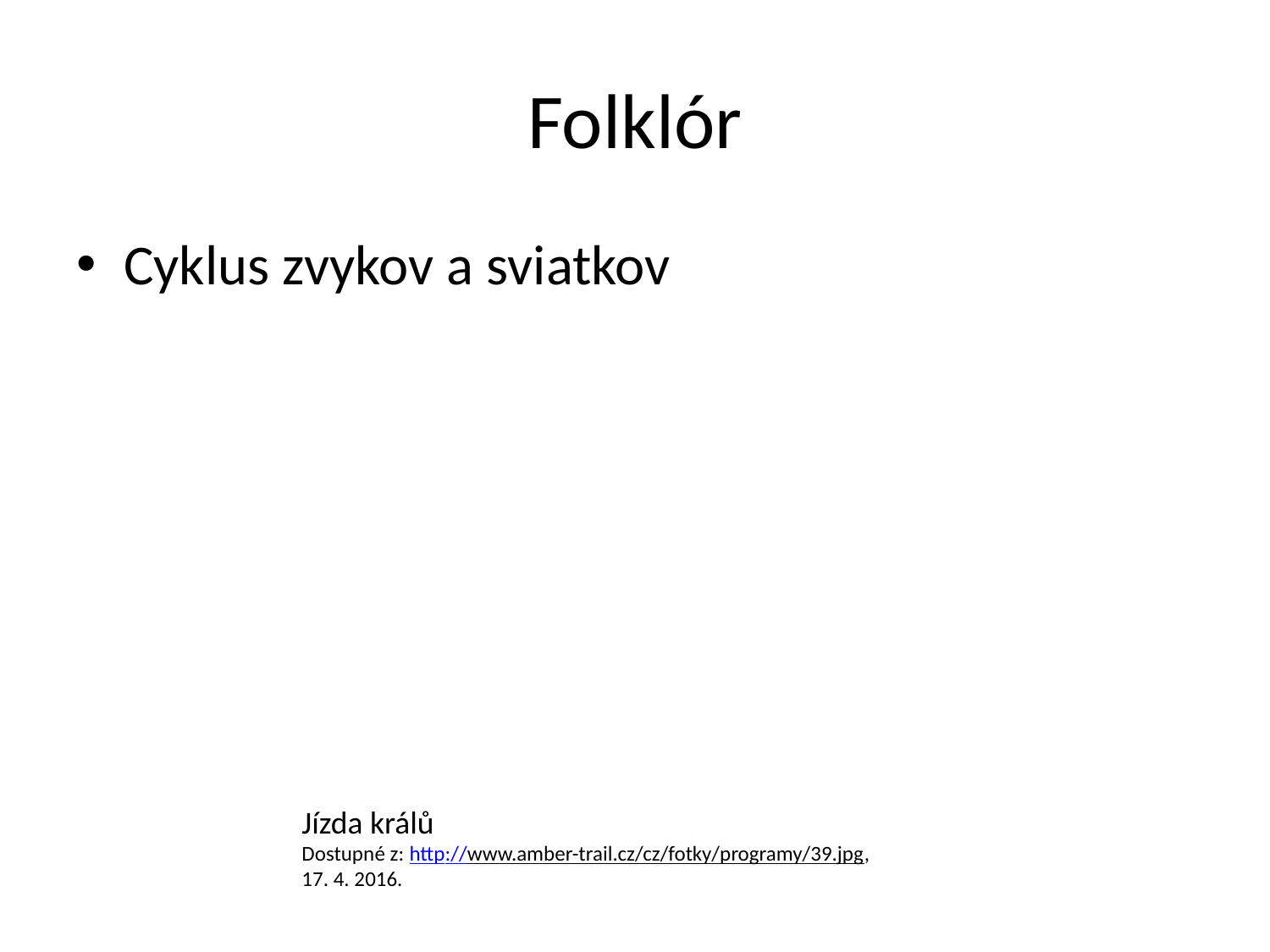

# Folklór
Cyklus zvykov a sviatkov

Jízda králů
Dostupné z: http://www.amber-trail.cz/cz/fotky/programy/39.jpg,     17. 4. 2016.